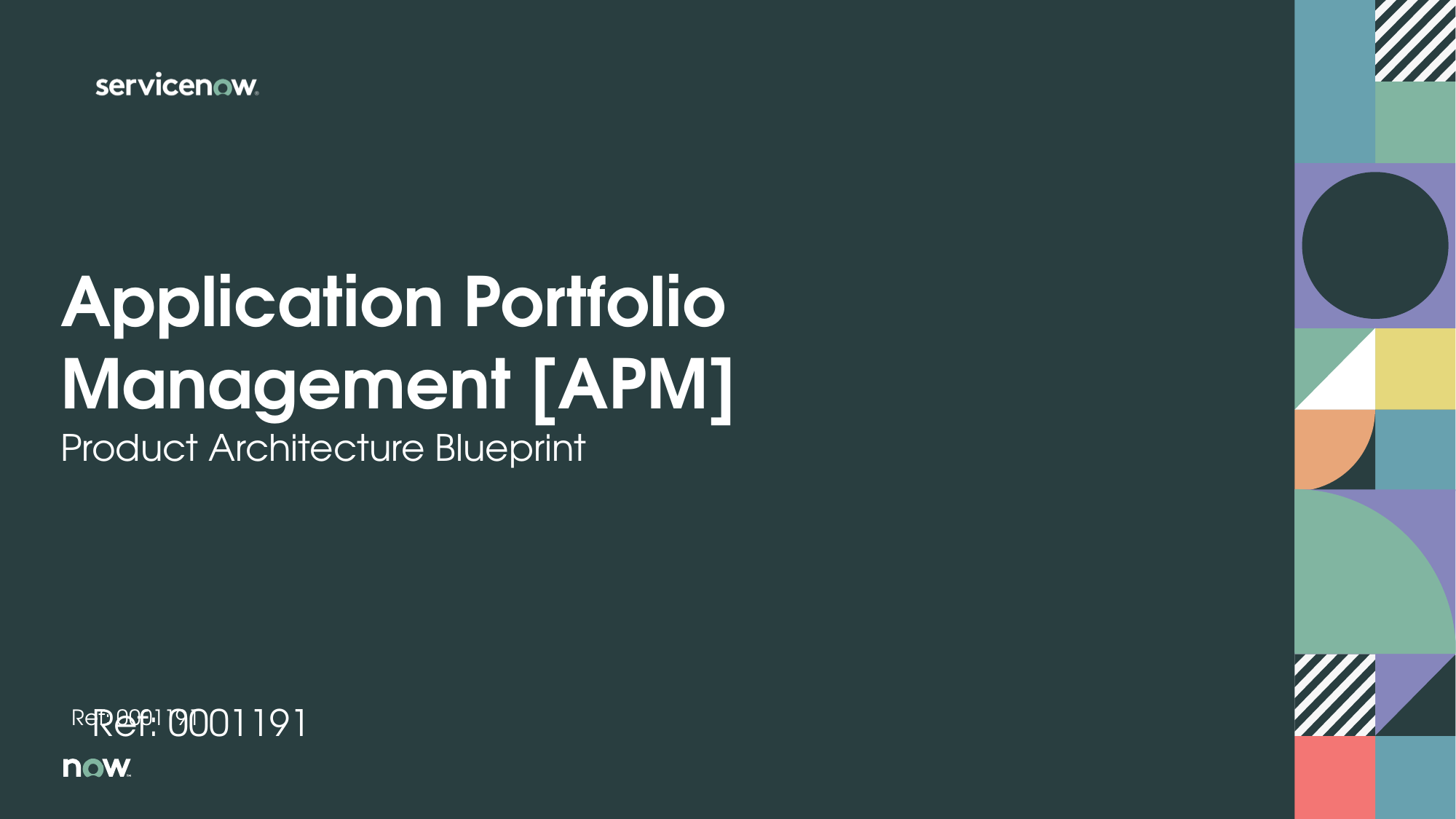

# Application Portfolio Management [APM]
Product Architecture Blueprint
Ref: 0001191

Ref: 0001191​